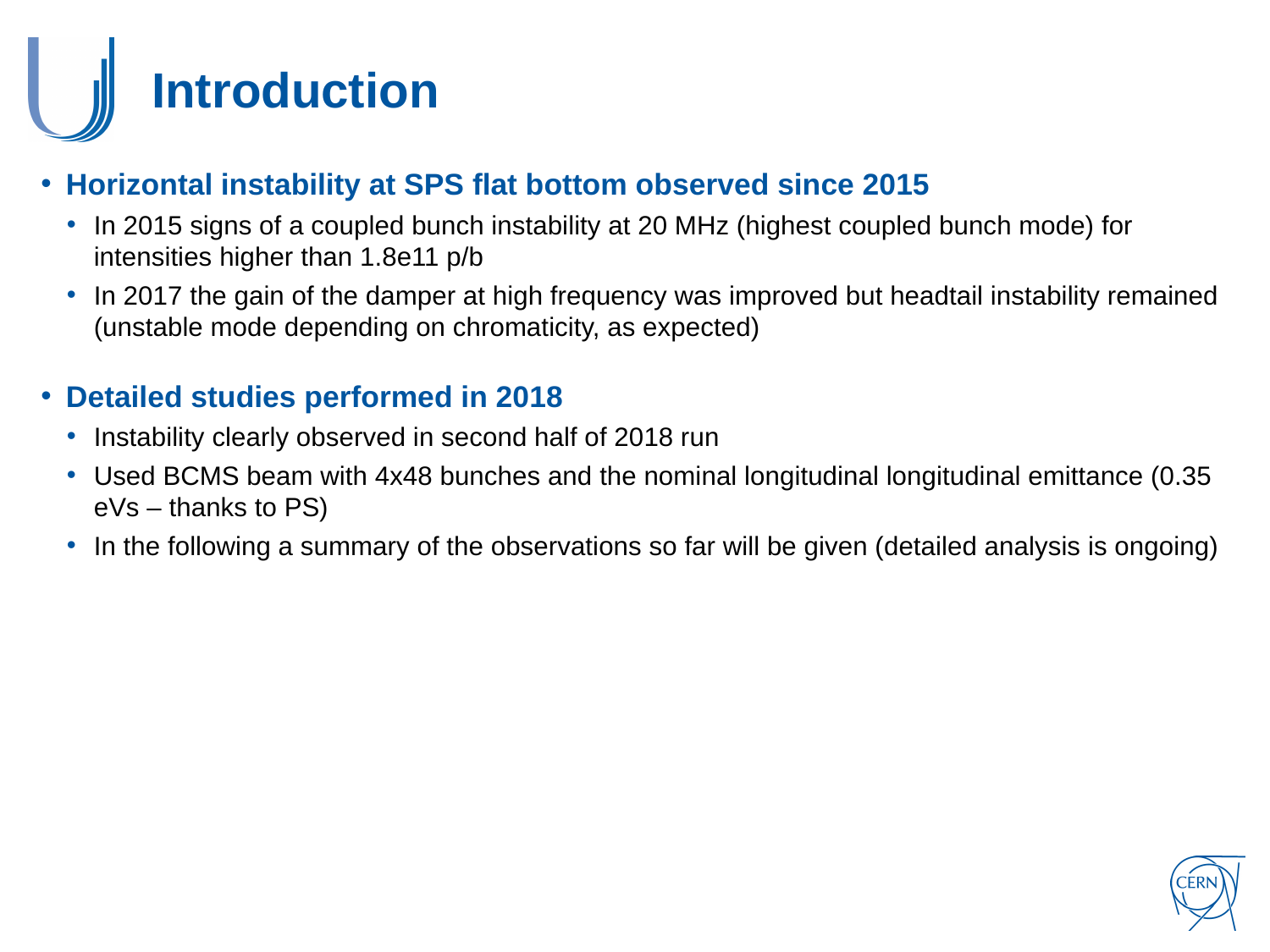

# Introduction
Horizontal instability at SPS flat bottom observed since 2015
In 2015 signs of a coupled bunch instability at 20 MHz (highest coupled bunch mode) for intensities higher than 1.8e11 p/b
In 2017 the gain of the damper at high frequency was improved but headtail instability remained (unstable mode depending on chromaticity, as expected)
Detailed studies performed in 2018
Instability clearly observed in second half of 2018 run
Used BCMS beam with 4x48 bunches and the nominal longitudinal longitudinal emittance (0.35 eVs – thanks to PS)
In the following a summary of the observations so far will be given (detailed analysis is ongoing)